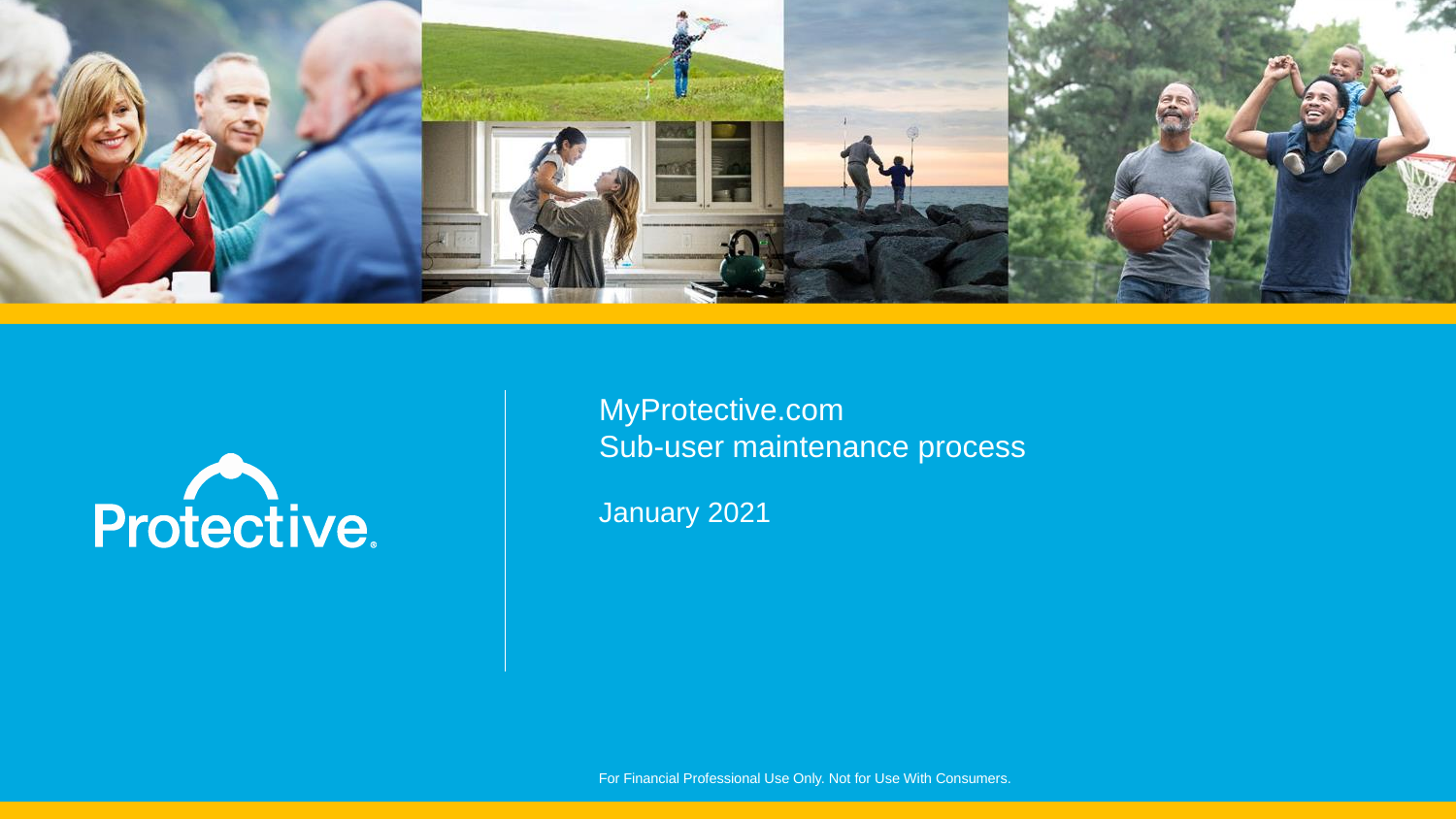

# MyProtective.com Sub-user maintenance process
January 2021
For Financial Professional Use Only. Not for Use With Consumers.